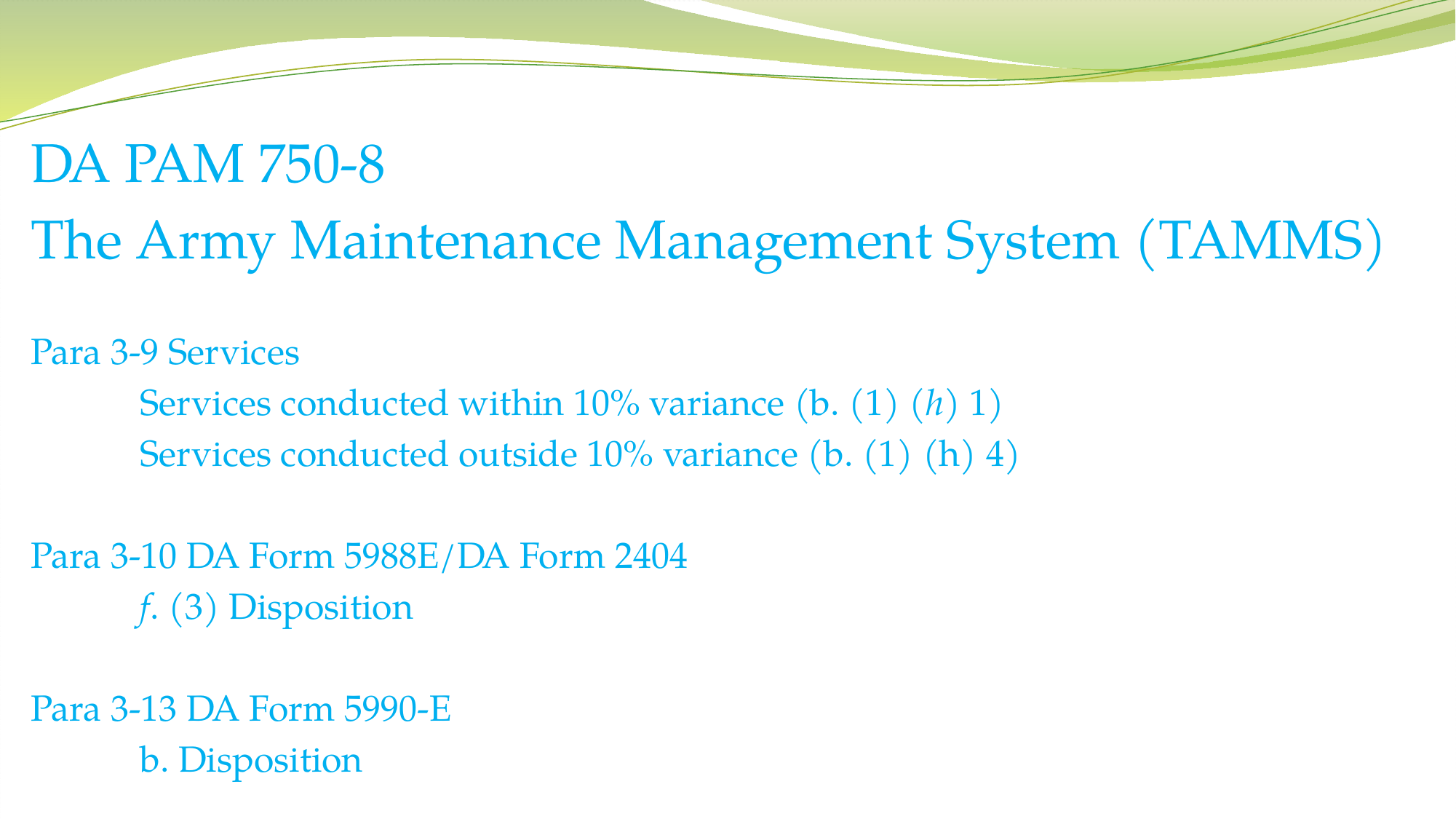

DA PAM 750-8
The Army Maintenance Management System (TAMMS)

Para 3-9 Services
	Services conducted within 10% variance (b. (1) (h) 1)
	Services conducted outside 10% variance (b. (1) (h) 4)

Para 3-10 DA Form 5988E/DA Form 2404
	f. (3) Disposition

Para 3-13 DA Form 5990-E
	b. Disposition